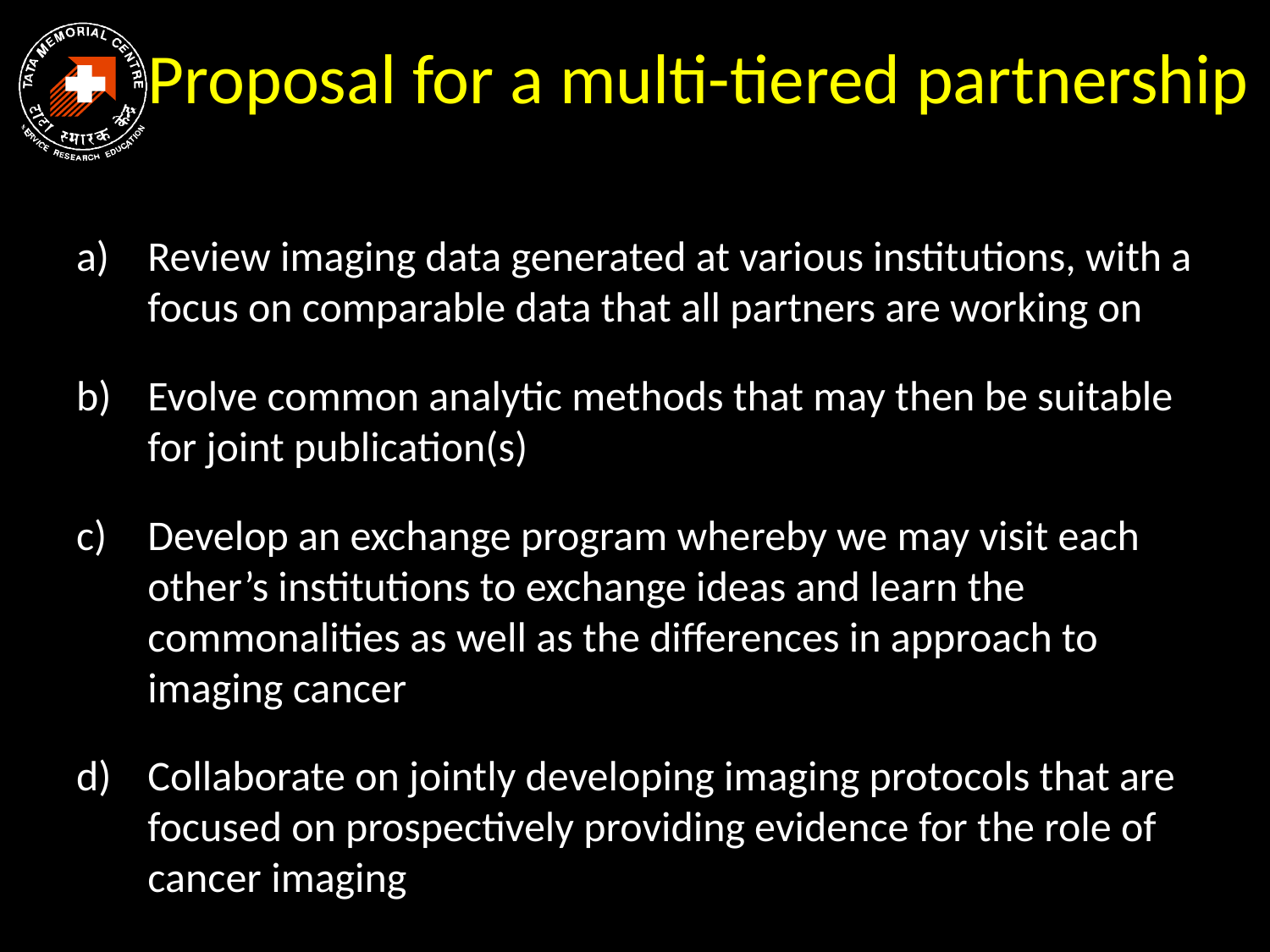

# Proposal for a multi-tiered partnership
Review imaging data generated at various institutions, with a focus on comparable data that all partners are working on

Evolve common analytic methods that may then be suitable for joint publication(s)

Develop an exchange program whereby we may visit each other’s institutions to exchange ideas and learn the commonalities as well as the differences in approach to imaging cancer

Collaborate on jointly developing imaging protocols that are focused on prospectively providing evidence for the role of cancer imaging